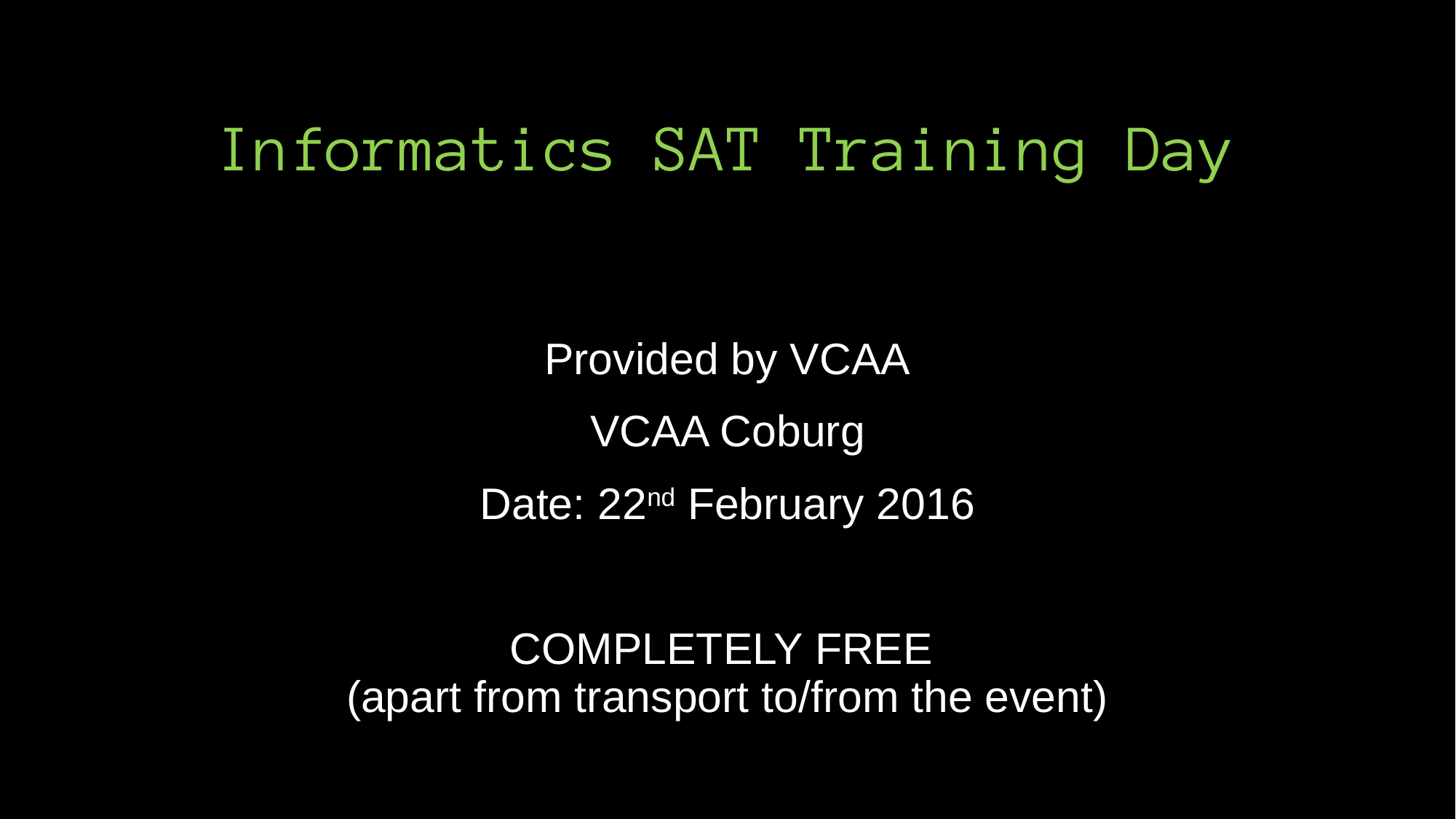

# Informatics SAT Training Day

Provided by VCAA
VCAA Coburg
Date: 22nd February 2016

COMPLETELY FREE
(apart from transport to/from the event)